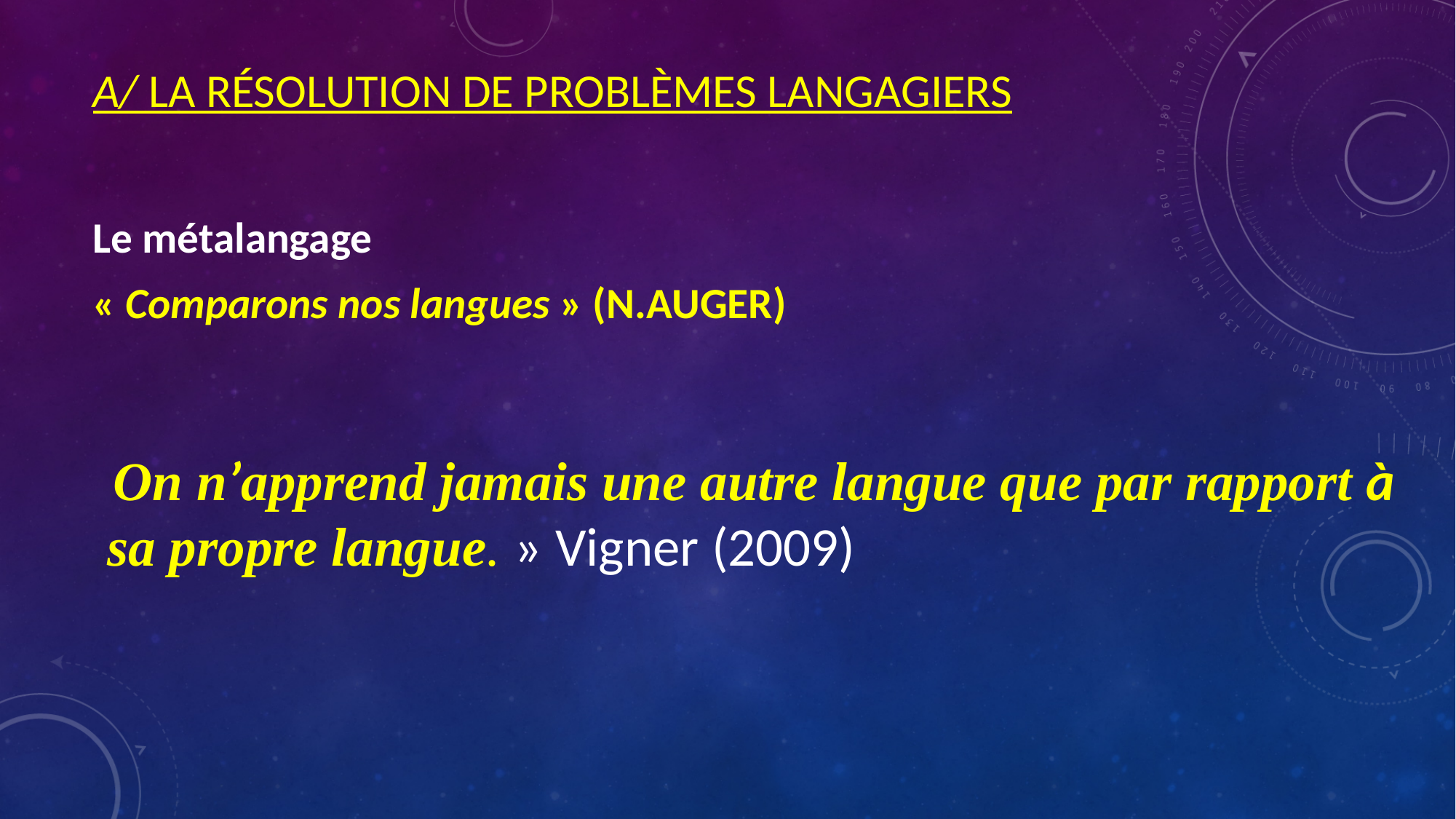

# a/ La résolution de problèmes langagiers

Le métalangage
« Comparons nos langues » (N.AUGER)

 On n’apprend jamais une autre langue que par rapport à sa propre langue. » Vigner (2009)